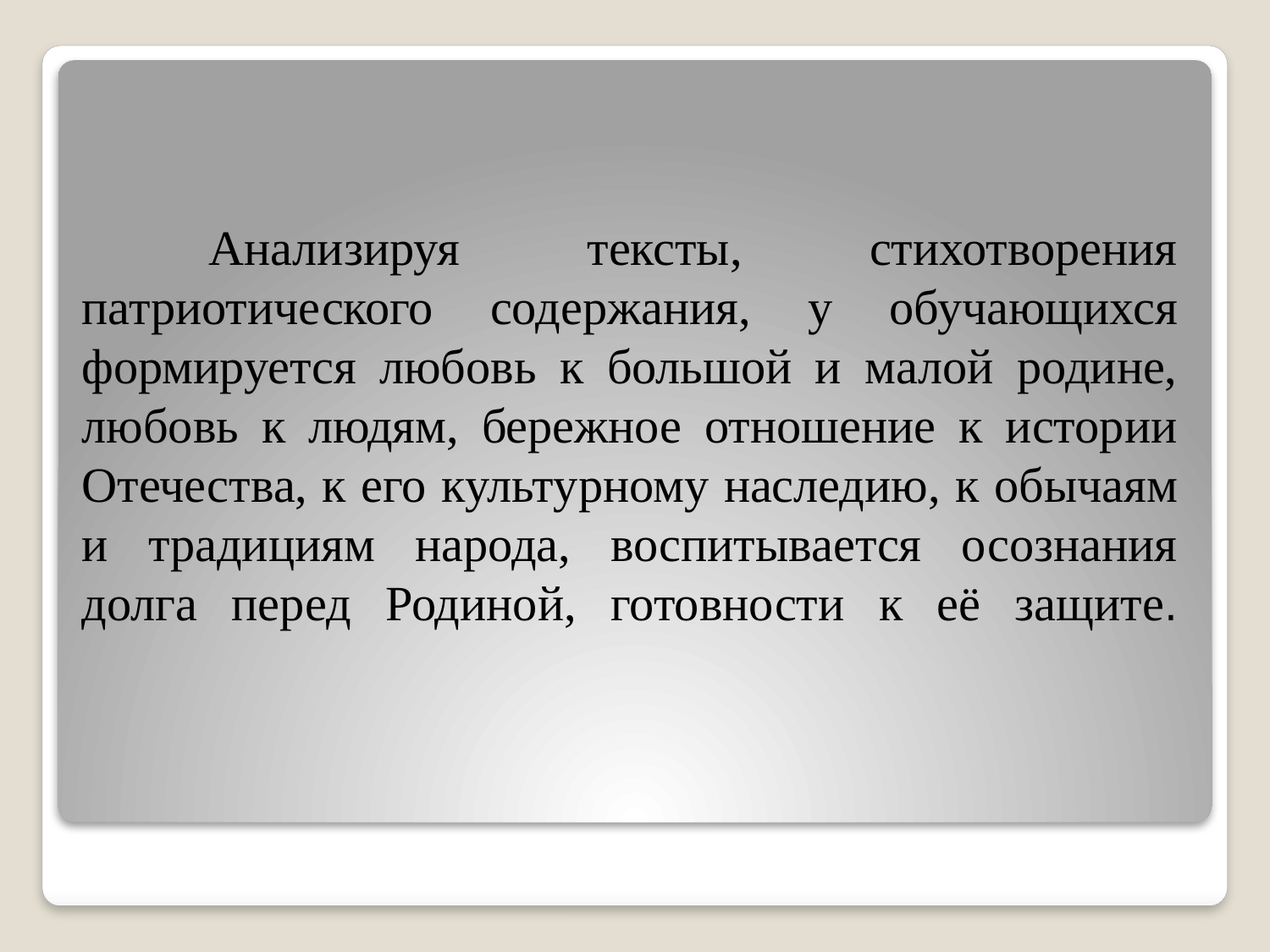

Анализируя тексты, стихотворения патриотического содержания, у обучающихся формируется любовь к большой и малой родине, любовь к людям, бережное отношение к истории Отечества, к его культурному наследию, к обычаям и традициям народа, воспитывается осознания долга перед Родиной, готовности к её защите.
#